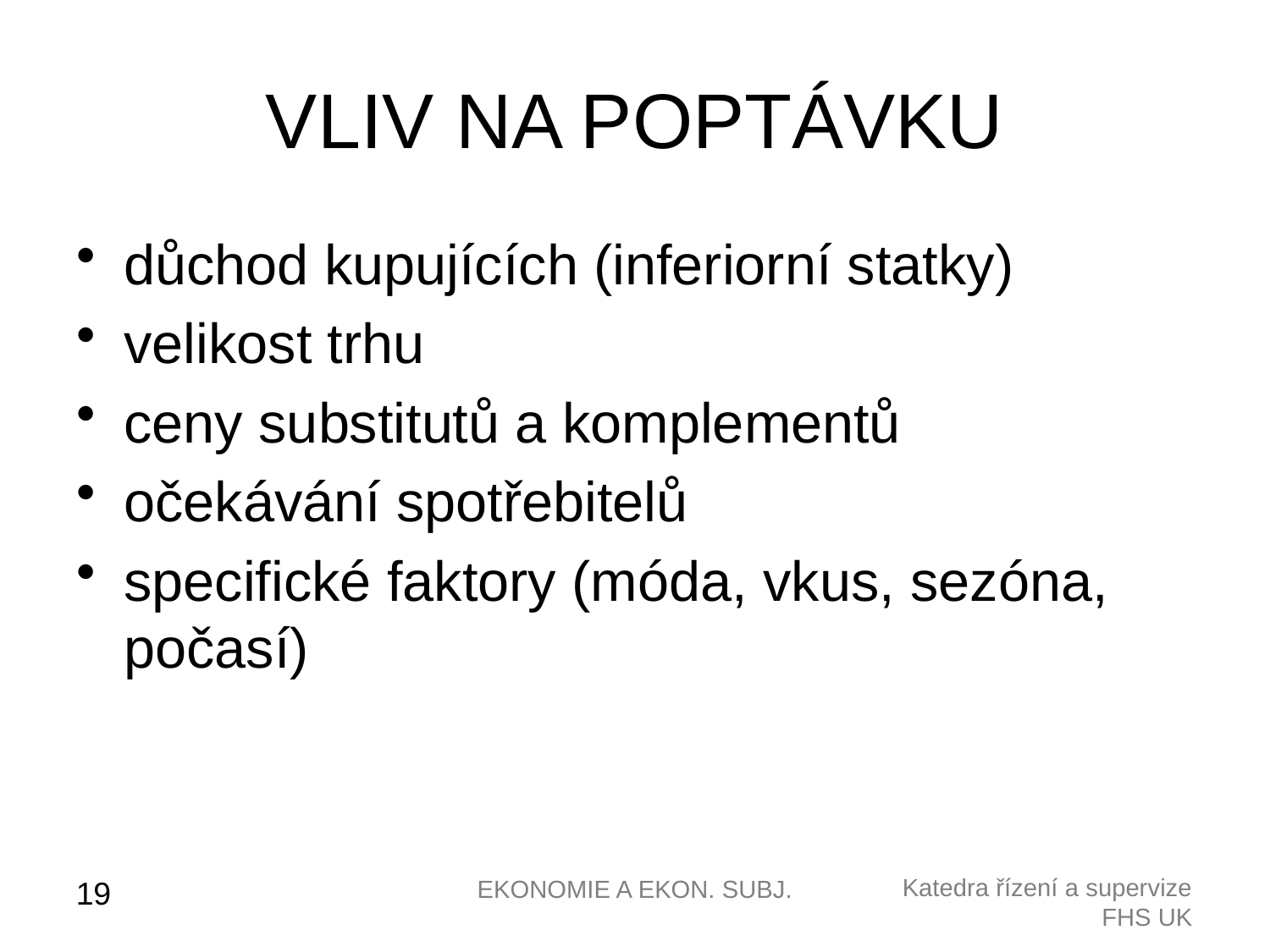

# VLIV NA POPTÁVKU
důchod kupujících (inferiorní statky)
velikost trhu
ceny substitutů a komplementů
očekávání spotřebitelů
specifické faktory (móda, vkus, sezóna, počasí)
EKONOMIE A EKON. SUBJ.